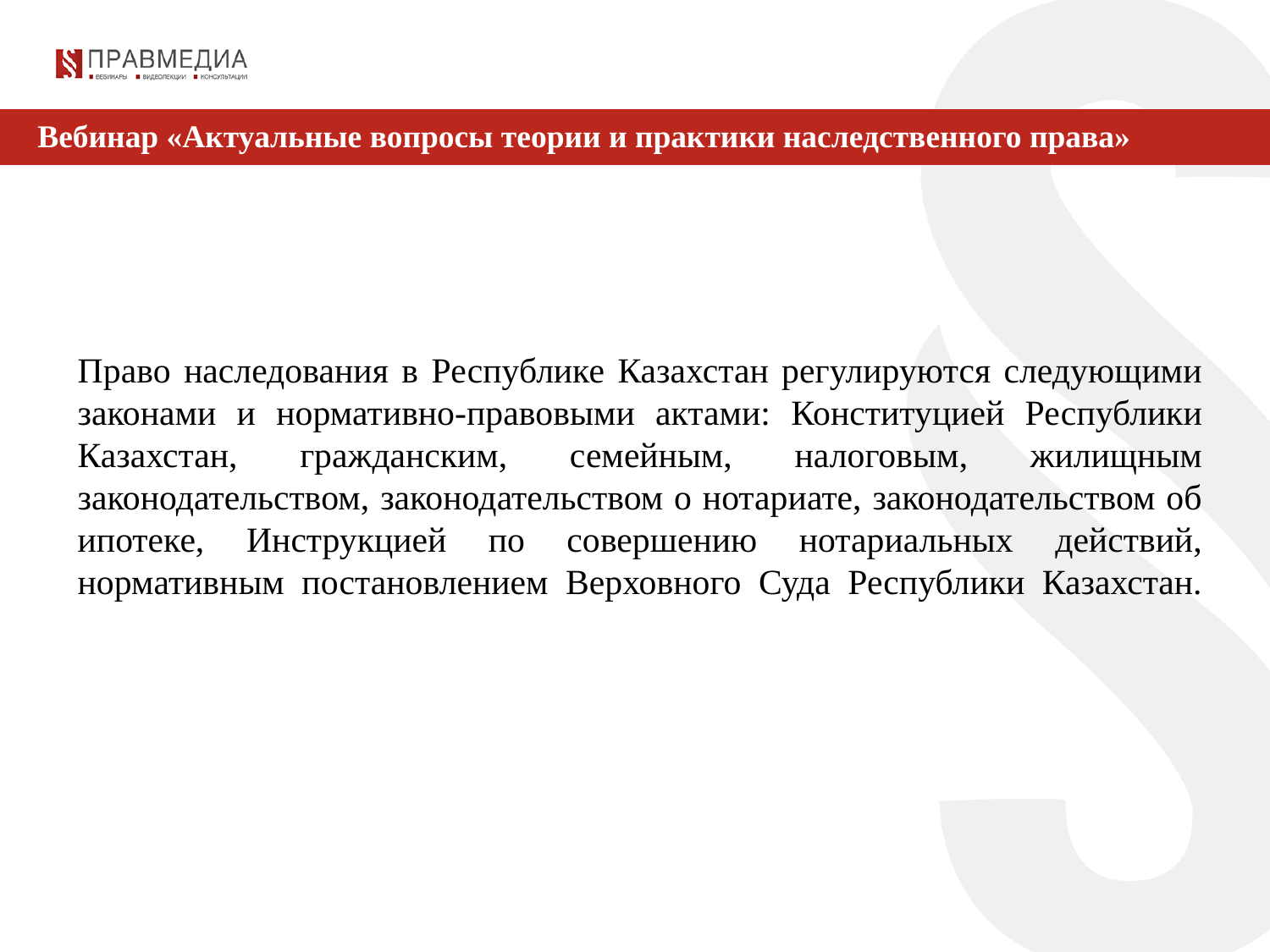

Вебинар «Актуальные вопросы теории и практики наследственного права»
# Право наследования в Республике Казахстан регулируются следующими законами и нормативно-правовыми актами: Конституцией Республики Казахстан, гражданским, семейным, налоговым, жилищным законодательством, законодательством о нотариате, законодательством об ипотеке, Инструкцией по совершению нотариальных действий, нормативным постановлением Верховного Суда Республики Казахстан.